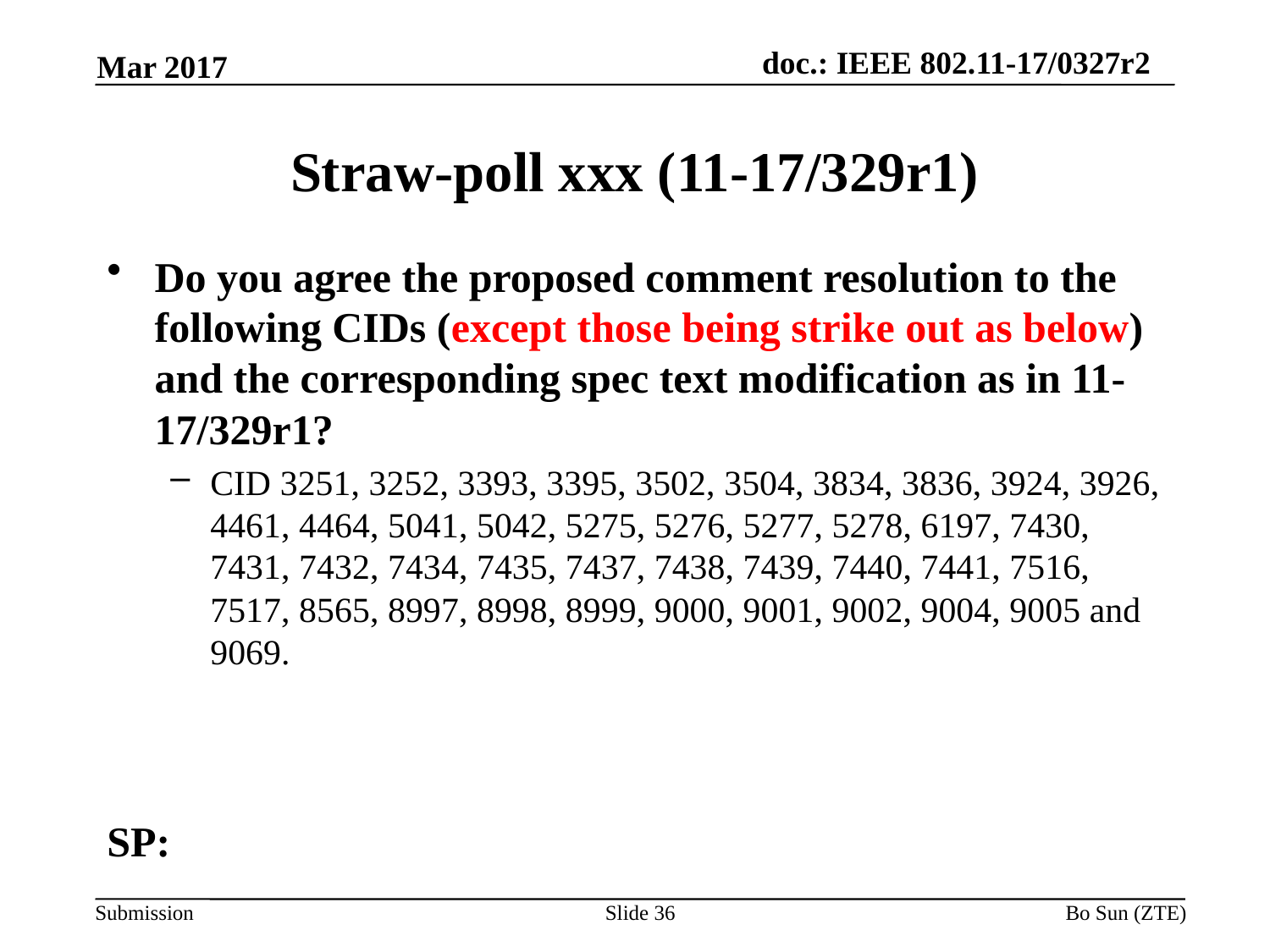

Mar 2017
# Straw-poll xxx (11-17/329r1)
Do you agree the proposed comment resolution to the following CIDs (except those being strike out as below) and the corresponding spec text modification as in 11-17/329r1?
CID 3251, 3252, 3393, 3395, 3502, 3504, 3834, 3836, 3924, 3926, 4461, 4464, 5041, 5042, 5275, 5276, 5277, 5278, 6197, 7430, 7431, 7432, 7434, 7435, 7437, 7438, 7439, 7440, 7441, 7516, 7517, 8565, 8997, 8998, 8999, 9000, 9001, 9002, 9004, 9005 and 9069.

SP:

Slide 36
Bo Sun (ZTE)